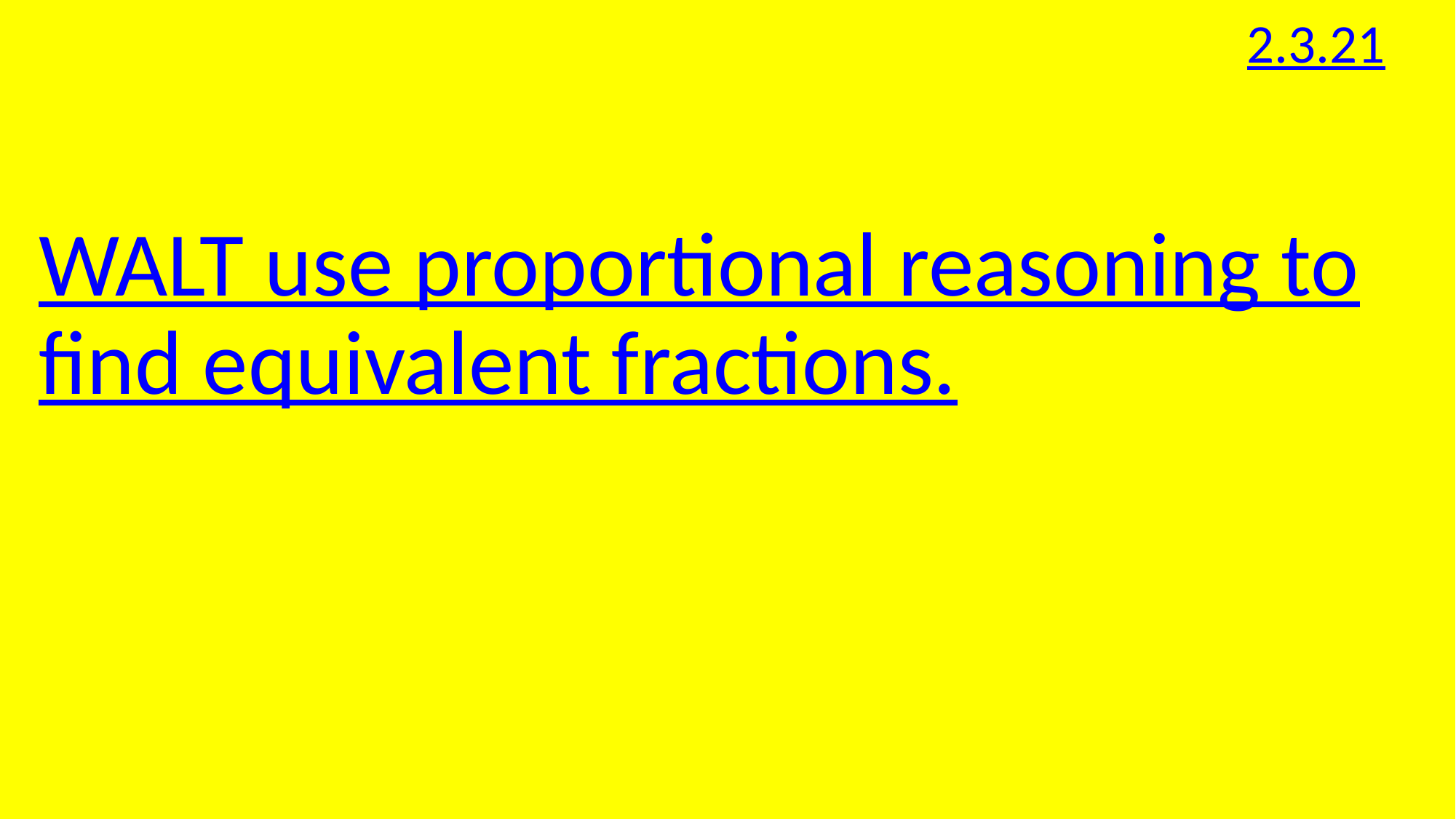

2.3.21
# WALT use proportional reasoning to find equivalent fractions.